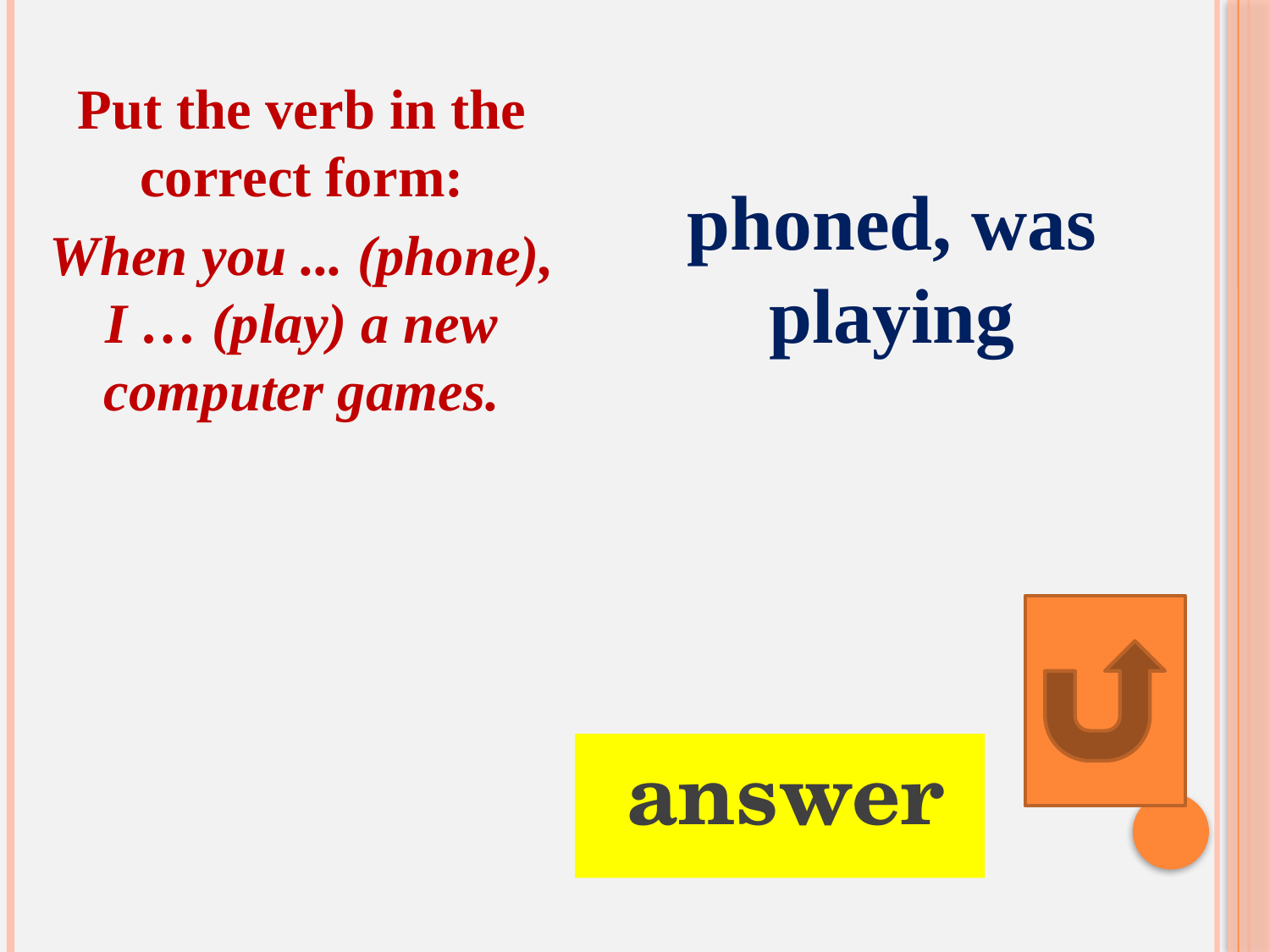

Put the verb in the correct form:
When you ... (phone), I … (play) a new computer games.
phoned, was playing

answer